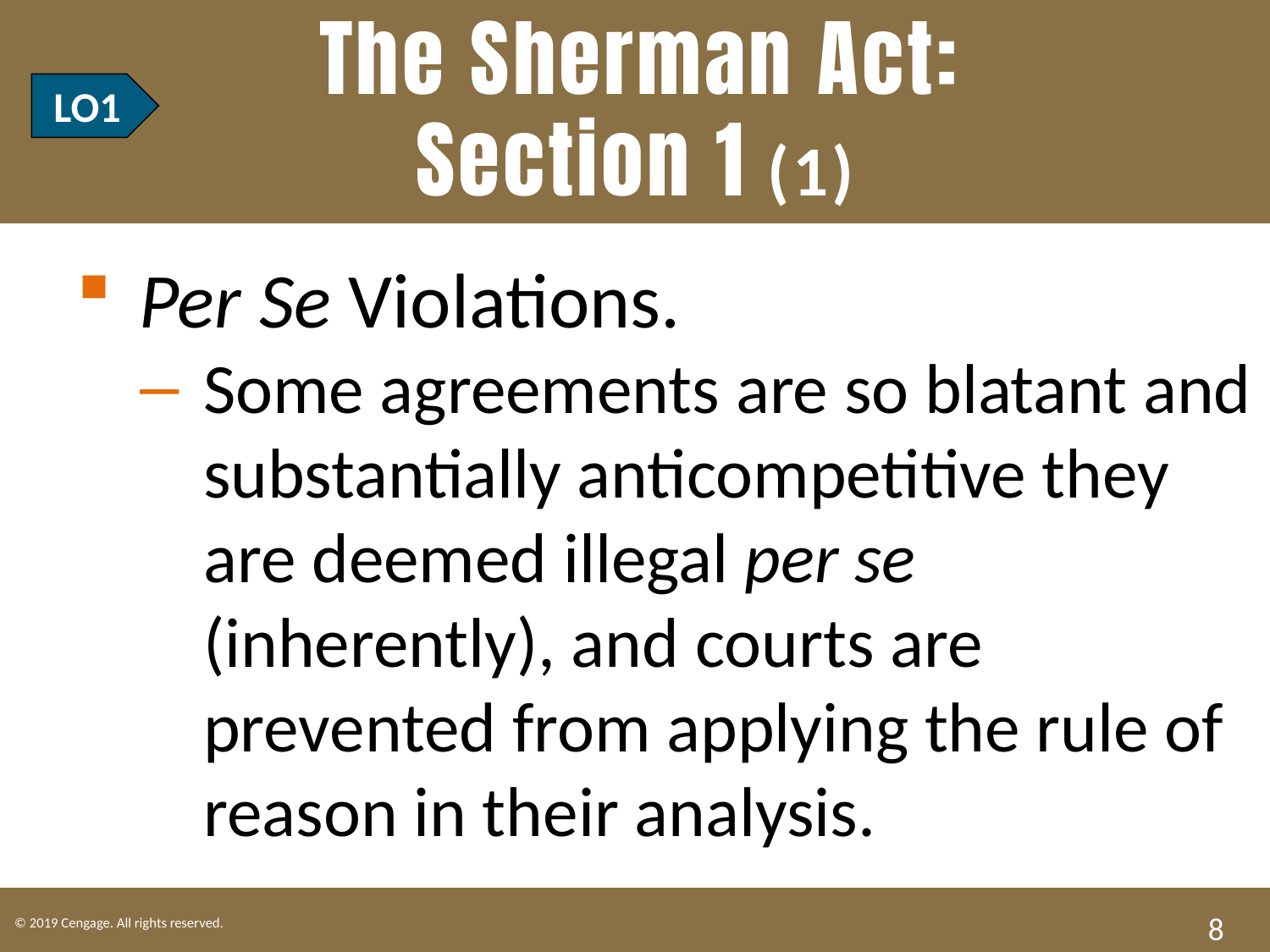

# LO1 The Sherman Act: Section 1 (1)
LO1
Per Se Violations.
Some agreements are so blatant and substantially anticompetitive they are deemed illegal per se (inherently), and courts are prevented from applying the rule of reason in their analysis.
8